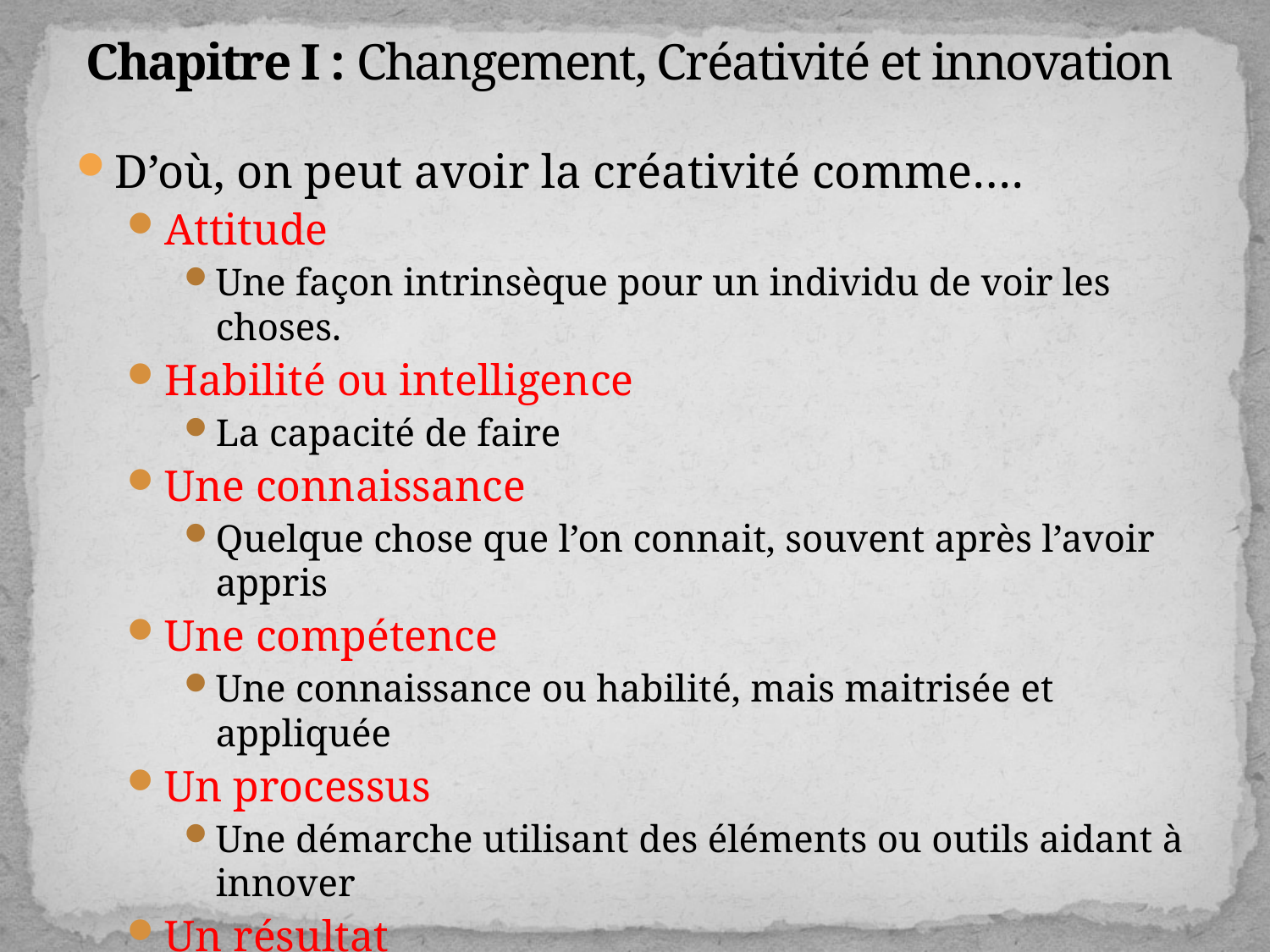

# Chapitre I : Changement, Créativité et innovation
D’où, on peut avoir la créativité comme….
Attitude
Une façon intrinsèque pour un individu de voir les choses.
Habilité ou intelligence
La capacité de faire
Une connaissance
Quelque chose que l’on connait, souvent après l’avoir appris
Une compétence
Une connaissance ou habilité, mais maitrisée et appliquée
Un processus
Une démarche utilisant des éléments ou outils aidant à innover
Un résultat
Pour certain, innovation et créativité sont synonymes